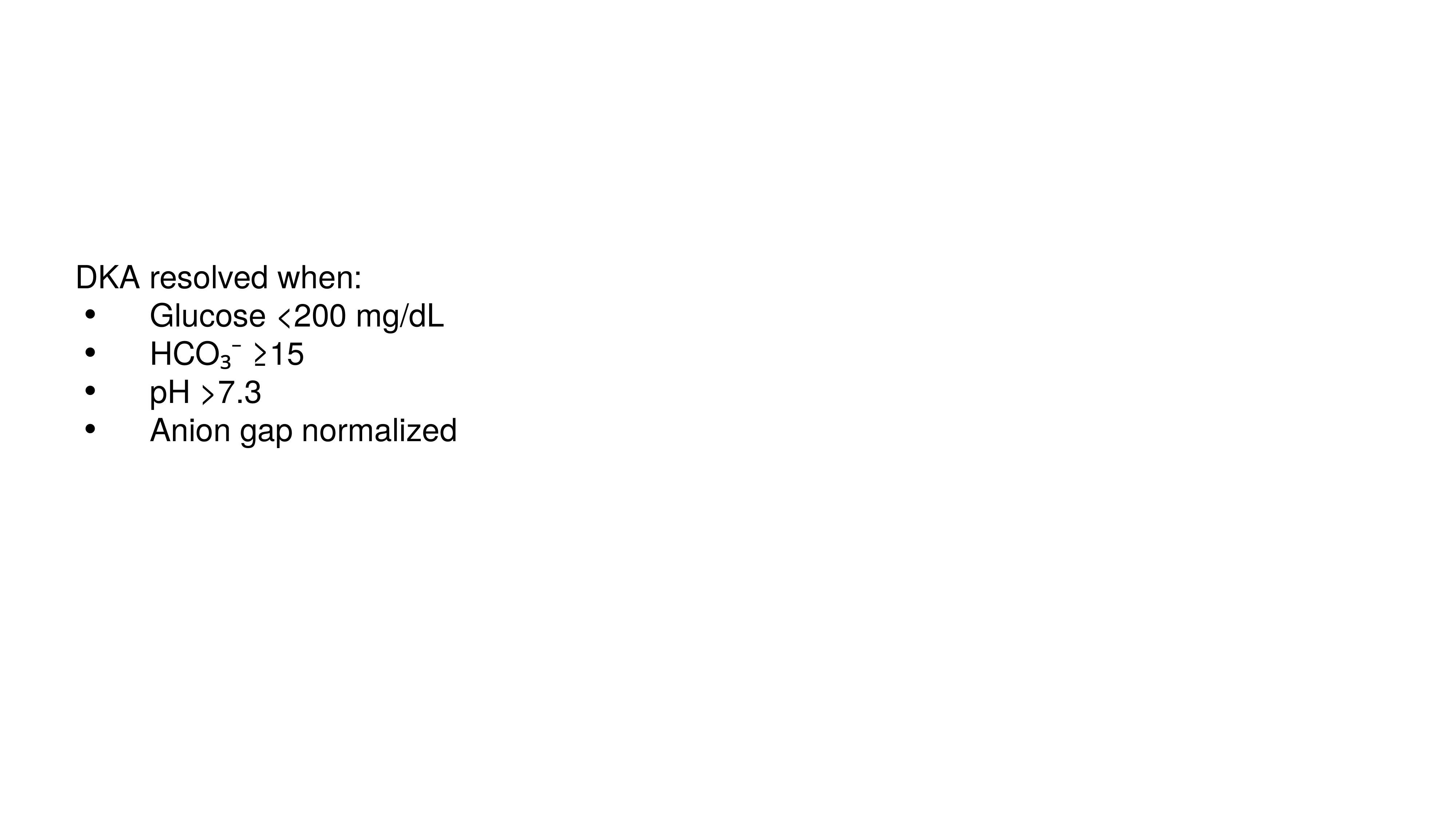

#

DKA resolved when:
Glucose <200 mg/dL
HCO₃⁻ ≥15
pH >7.3
Anion gap normalized